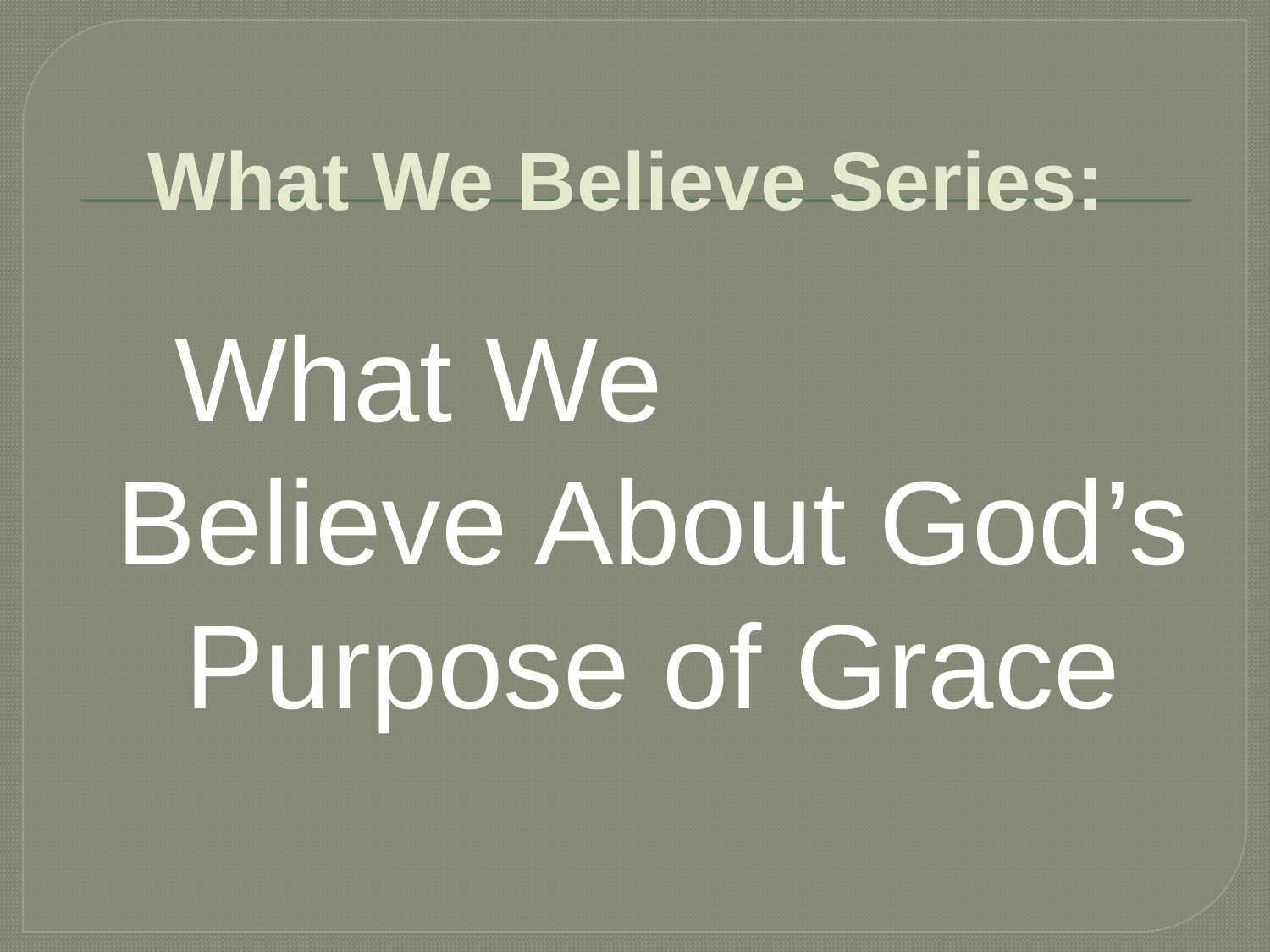

# What We Believe Series:
What We              Believe About God’s Purpose of Grace